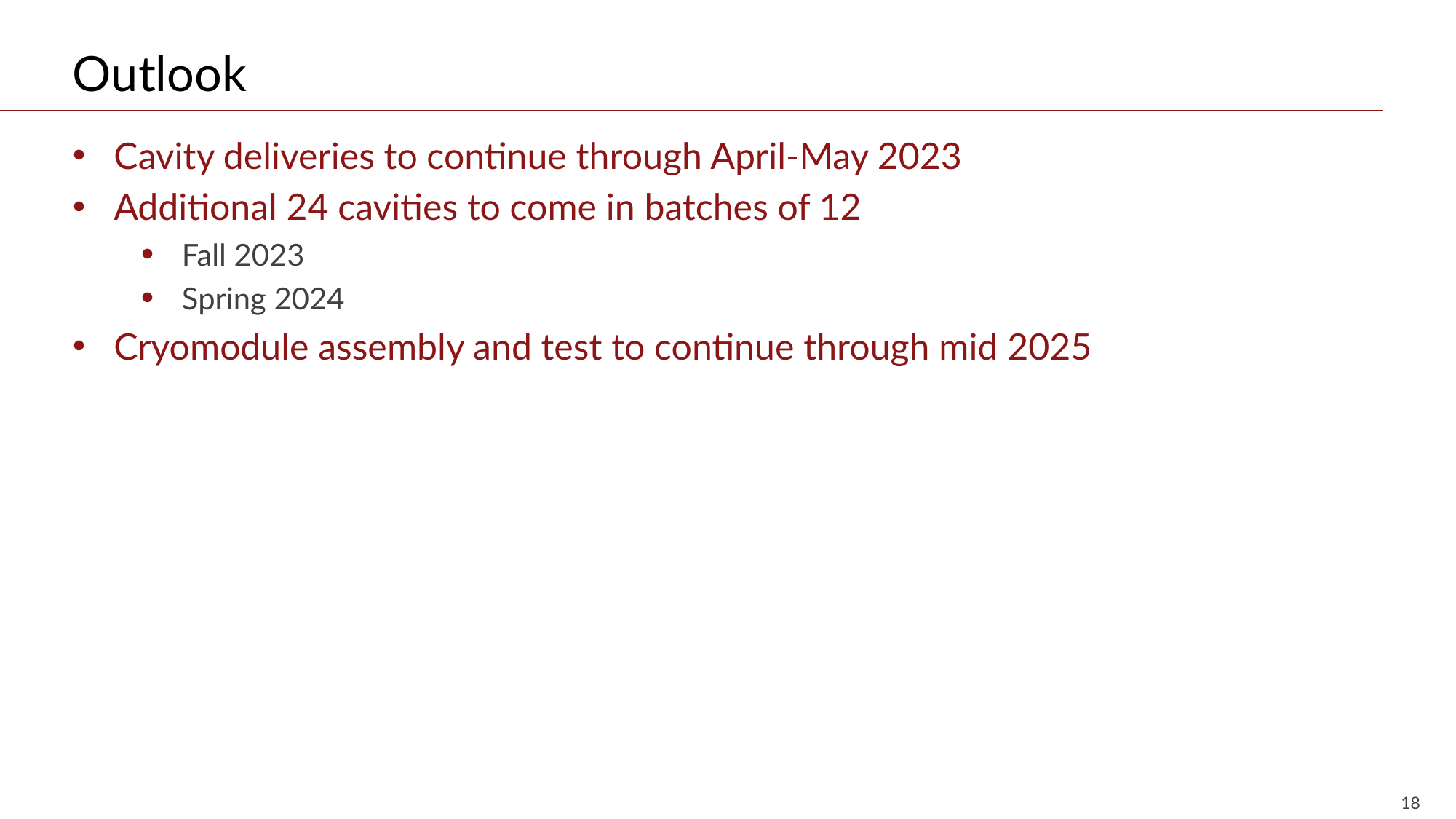

# Outlook
Cavity deliveries to continue through April-May 2023
Additional 24 cavities to come in batches of 12
Fall 2023
Spring 2024
Cryomodule assembly and test to continue through mid 2025
18